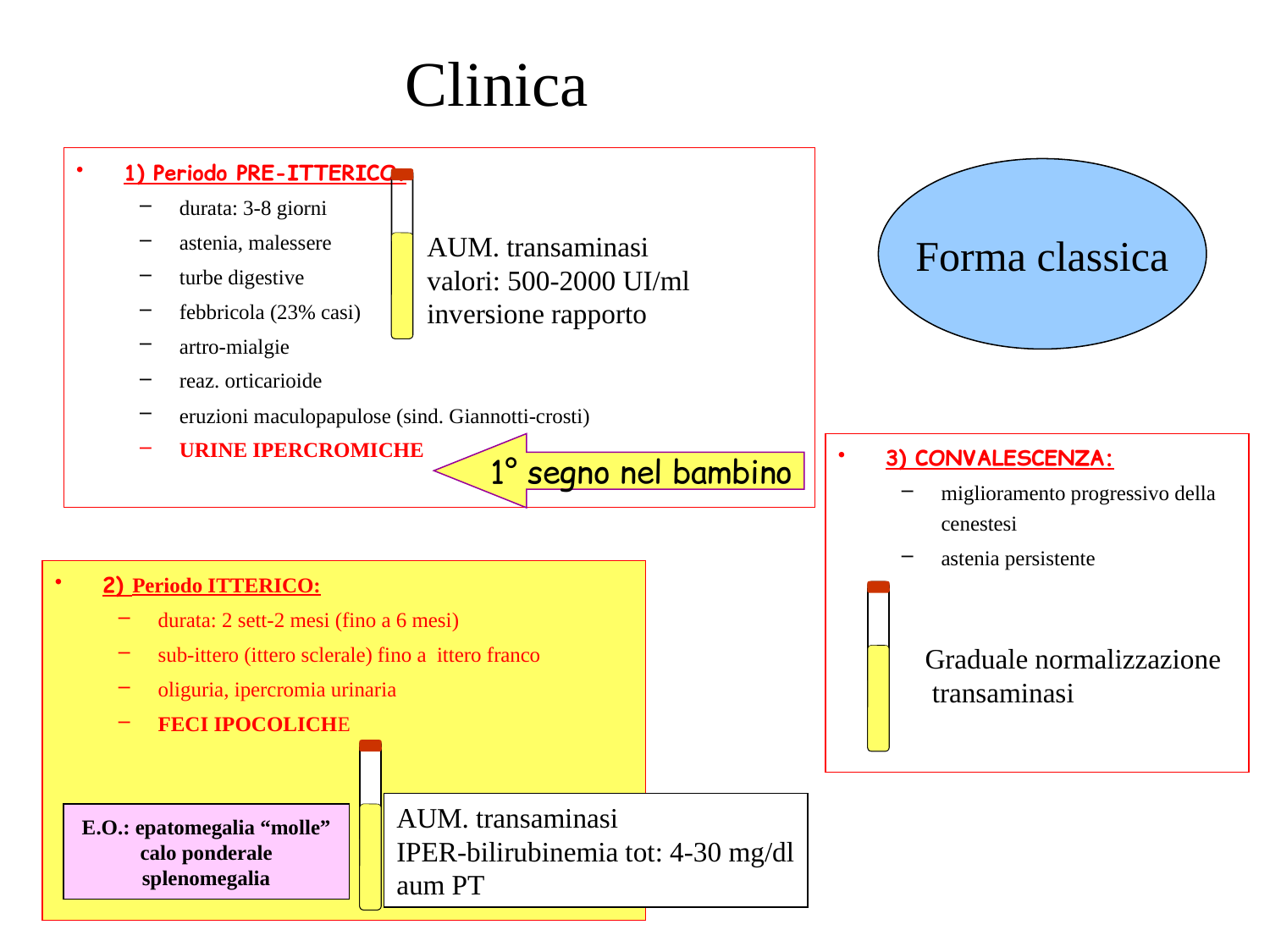

Clinica
1) Periodo PRE-ITTERICO:
durata: 3-8 giorni
astenia, malessere
turbe digestive
febbricola (23% casi)
artro-mialgie
reaz. orticarioide
eruzioni maculopapulose (sind. Giannotti-crosti)
URINE IPERCROMICHE
Forma classica

AUM. transaminasi
valori: 500-2000 UI/ml
inversione rapporto

1° segno nel bambino
3) CONVALESCENZA:
miglioramento progressivo della cenestesi
astenia persistente

2) Periodo ITTERICO:
durata: 2 sett-2 mesi (fino a 6 mesi)
sub-ittero (ittero sclerale) fino a  ittero franco
oliguria, ipercromia urinaria
FECI IPOCOLICHE

Graduale normalizzazione
 transaminasi

AUM. transaminasi
IPER-bilirubinemia tot: 4-30 mg/dl
aum PT
E.O.: epatomegalia “molle”
calo ponderale
splenomegalia